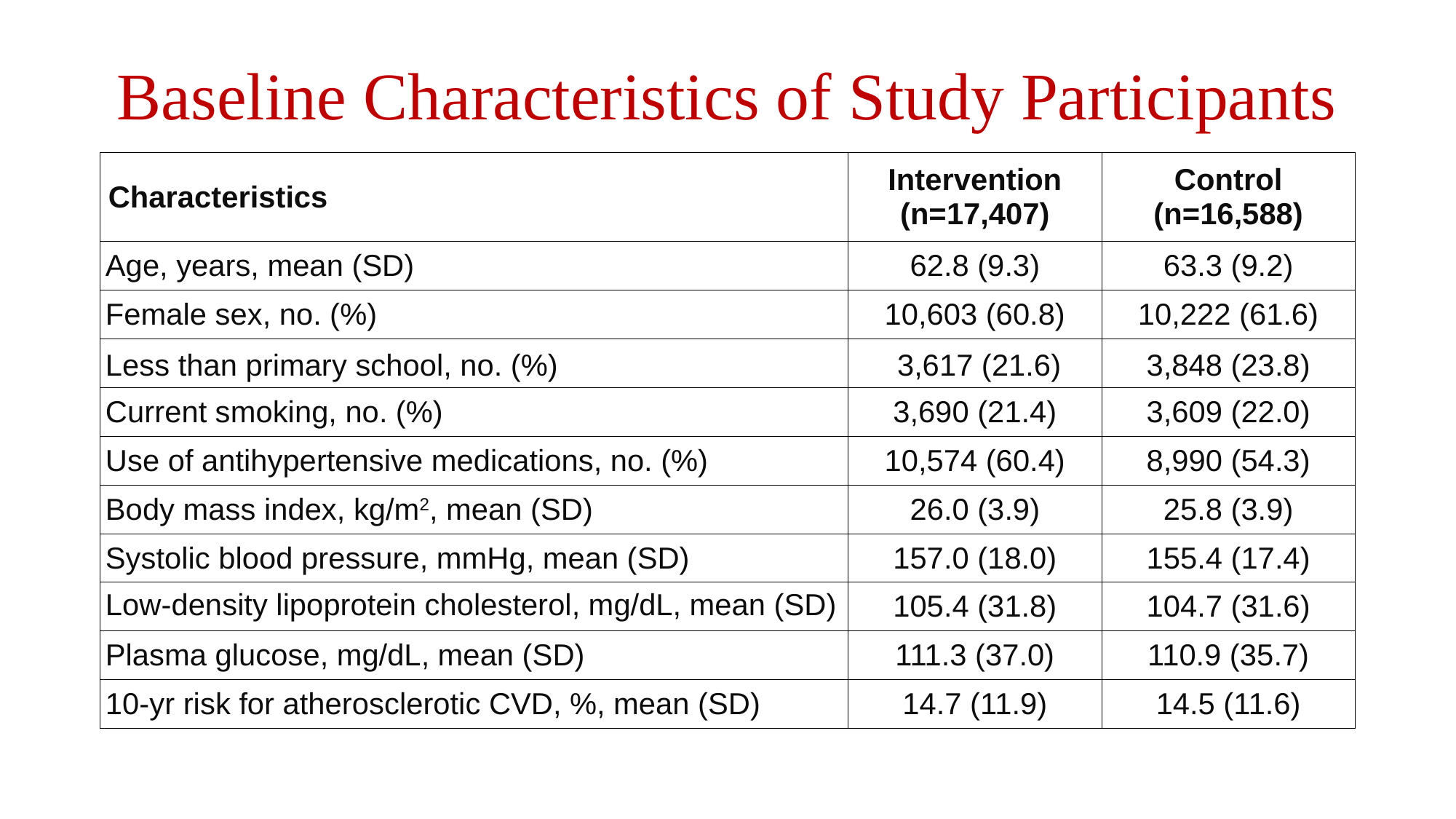

# Baseline Characteristics of Study Participants
| Characteristics | Intervention (n=17,407) | Control (n=16,588) |
| --- | --- | --- |
| Age, years, mean (SD) | 62.8 (9.3) | 63.3 (9.2) |
| Female sex, no. (%) | 10,603 (60.8) | 10,222 (61.6) |
| Less than primary school, no. (%) | 3,617 (21.6) | 3,848 (23.8) |
| Current smoking, no. (%) | 3,690 (21.4) | 3,609 (22.0) |
| Use of antihypertensive medications, no. (%) | 10,574 (60.4) | 8,990 (54.3) |
| Body mass index, kg/m2, mean (SD) | 26.0 (3.9) | 25.8 (3.9) |
| Systolic blood pressure, mmHg, mean (SD) | 157.0 (18.0) | 155.4 (17.4) |
| Low-density lipoprotein cholesterol, mg/dL, mean (SD) | 105.4 (31.8) | 104.7 (31.6) |
| Plasma glucose, mg/dL, mean (SD) | 111.3 (37.0) | 110.9 (35.7) |
| 10-yr risk for atherosclerotic CVD, %, mean (SD) | 14.7 (11.9) | 14.5 (11.6) |